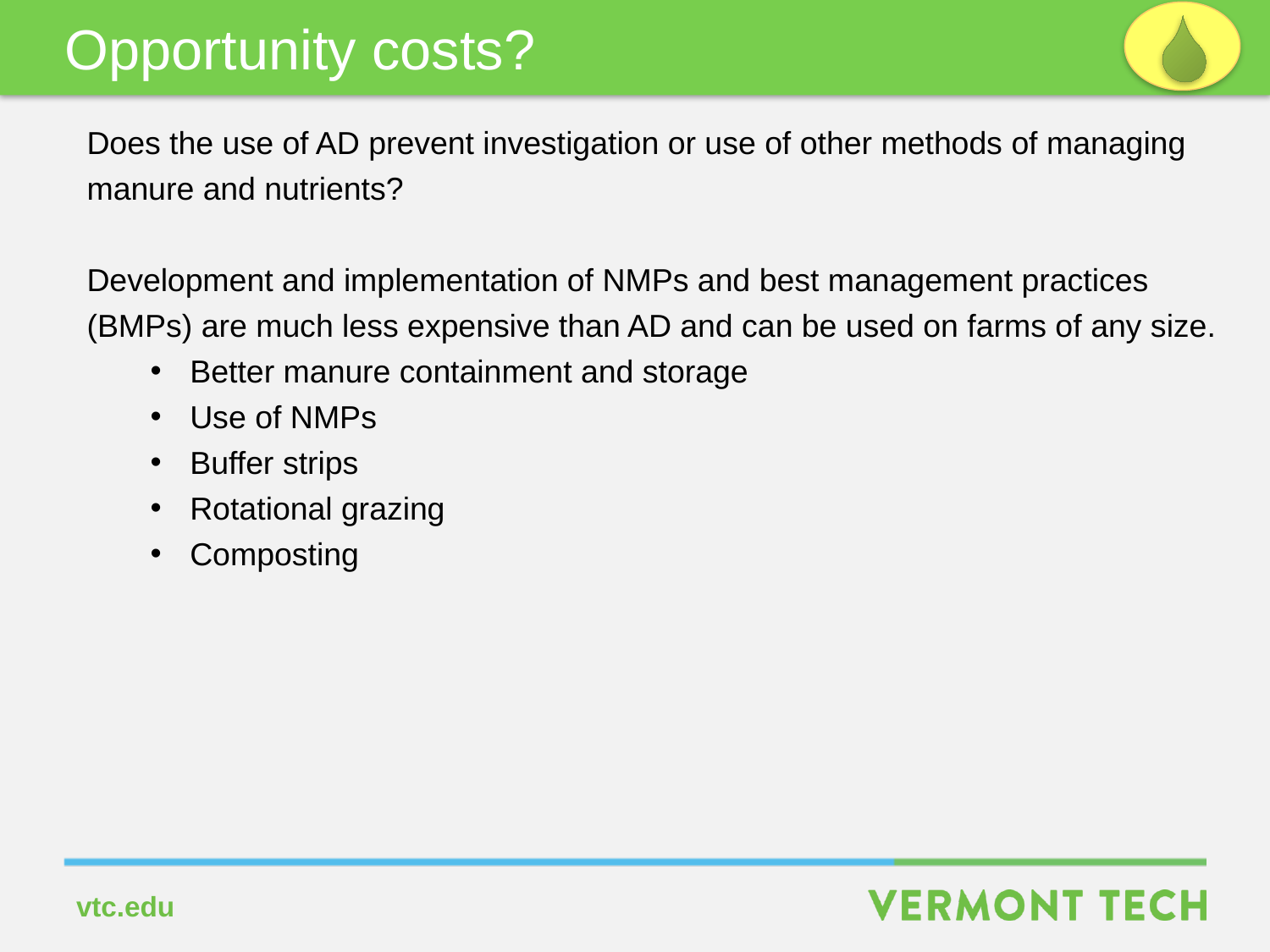

Opportunity costs?
Does the use of AD prevent investigation or use of other methods of managing
manure and nutrients?

Development and implementation of NMPs and best management practices
(BMPs) are much less expensive than AD and can be used on farms of any size.
Better manure containment and storage
Use of NMPs
Buffer strips
Rotational grazing
Composting